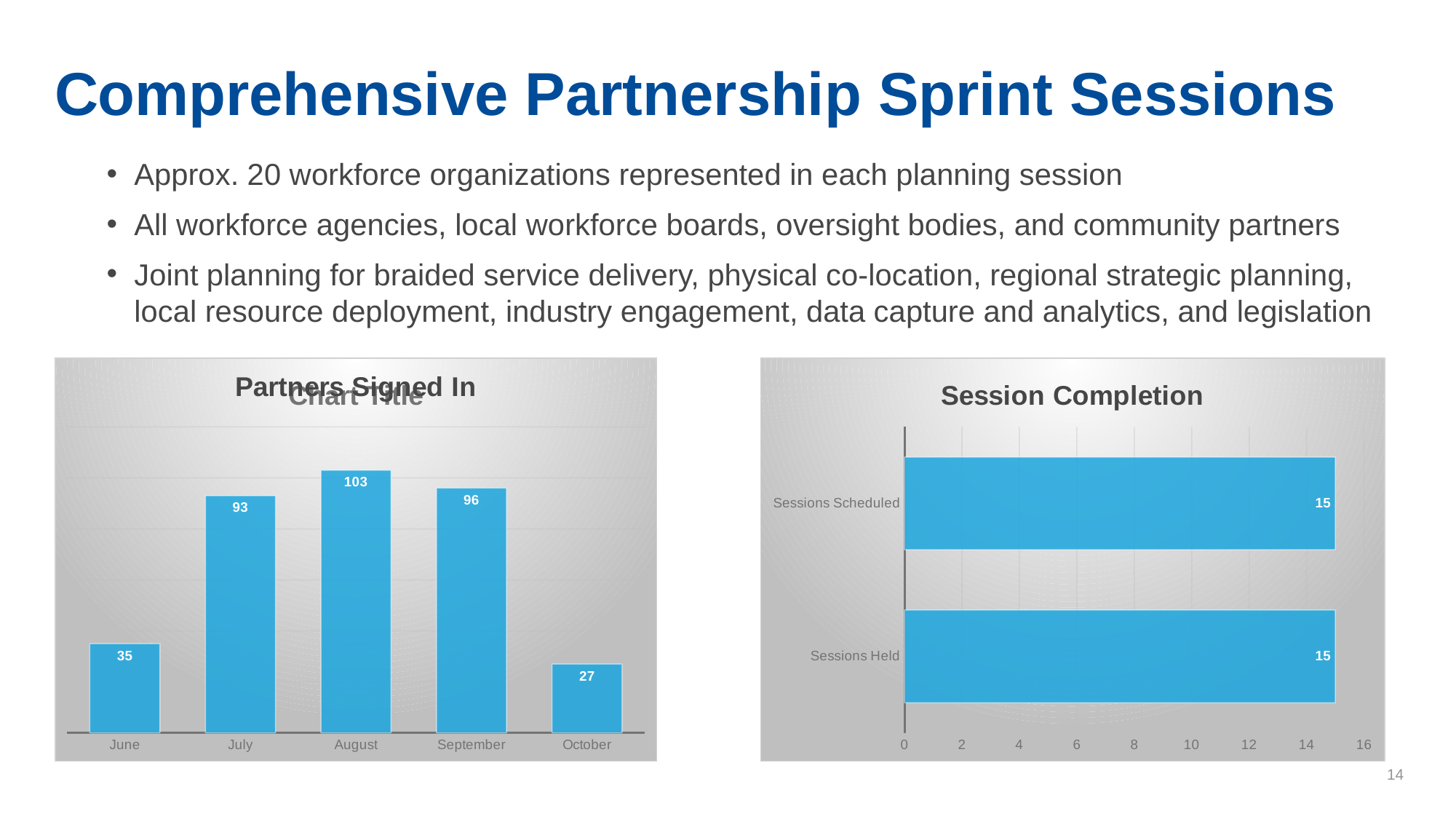

# Comprehensive Partnership Sprint Sessions
Approx. 20 workforce organizations represented in each planning session
All workforce agencies, local workforce boards, oversight bodies, and community partners
Joint planning for braided service delivery, physical co-location, regional strategic planning, local resource deployment, industry engagement, data capture and analytics, and legislation

### Chart:

| Category |  |
|---|---|
| June | 35.0 |
| July | 93.0 |
| August | 103.0 |
| September | 96.0 |
| October | 27.0 |

### Chart: Session Completion

| Category |  |
|---|---|
| Sessions Held | 15.0 |
| Sessions Scheduled | 15.0 |
14